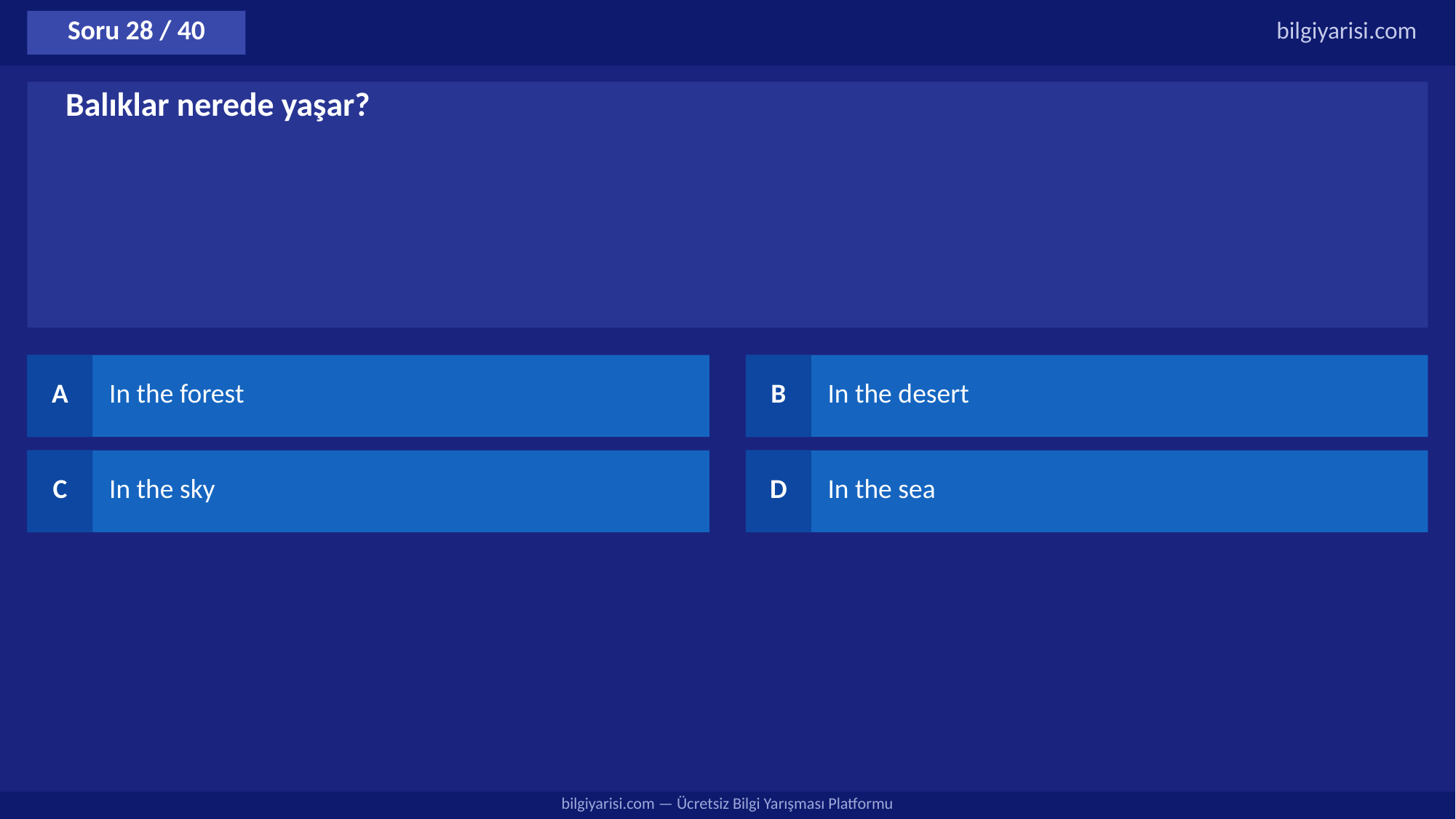

Soru 28 / 40
bilgiyarisi.com

Balıklar nerede yaşar?

A
In the forest

B
In the desert

C
In the sky

D
In the sea
bilgiyarisi.com — Ücretsiz Bilgi Yarışması Platformu